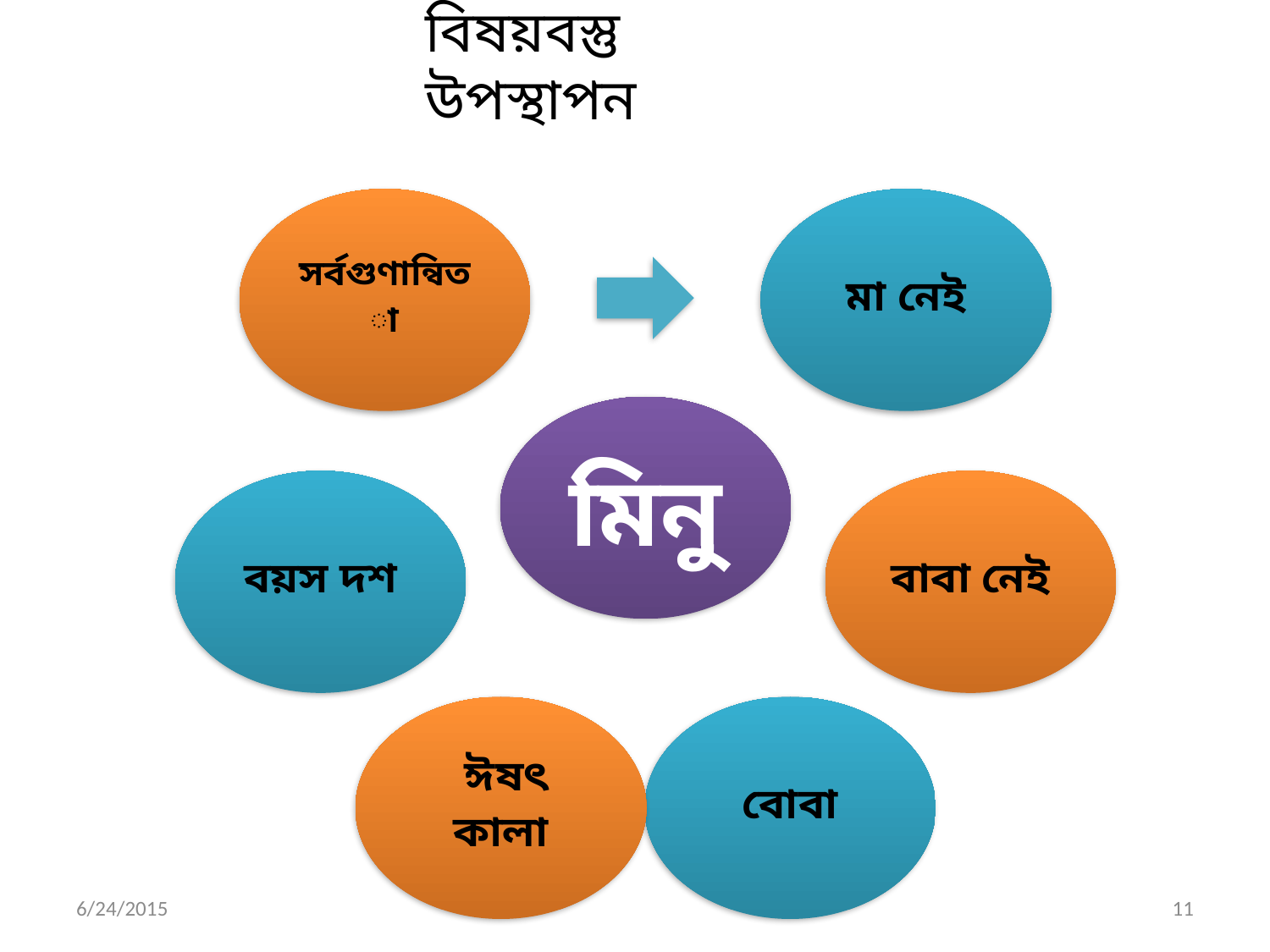

বিষয়বস্তু উপস্থাপন
মিনু
মা নেই
বাবা নেই
বোবা
 ঈষৎ কালা
বয়স দশ
সর্বগুণান্বিতা
6/24/2015
11